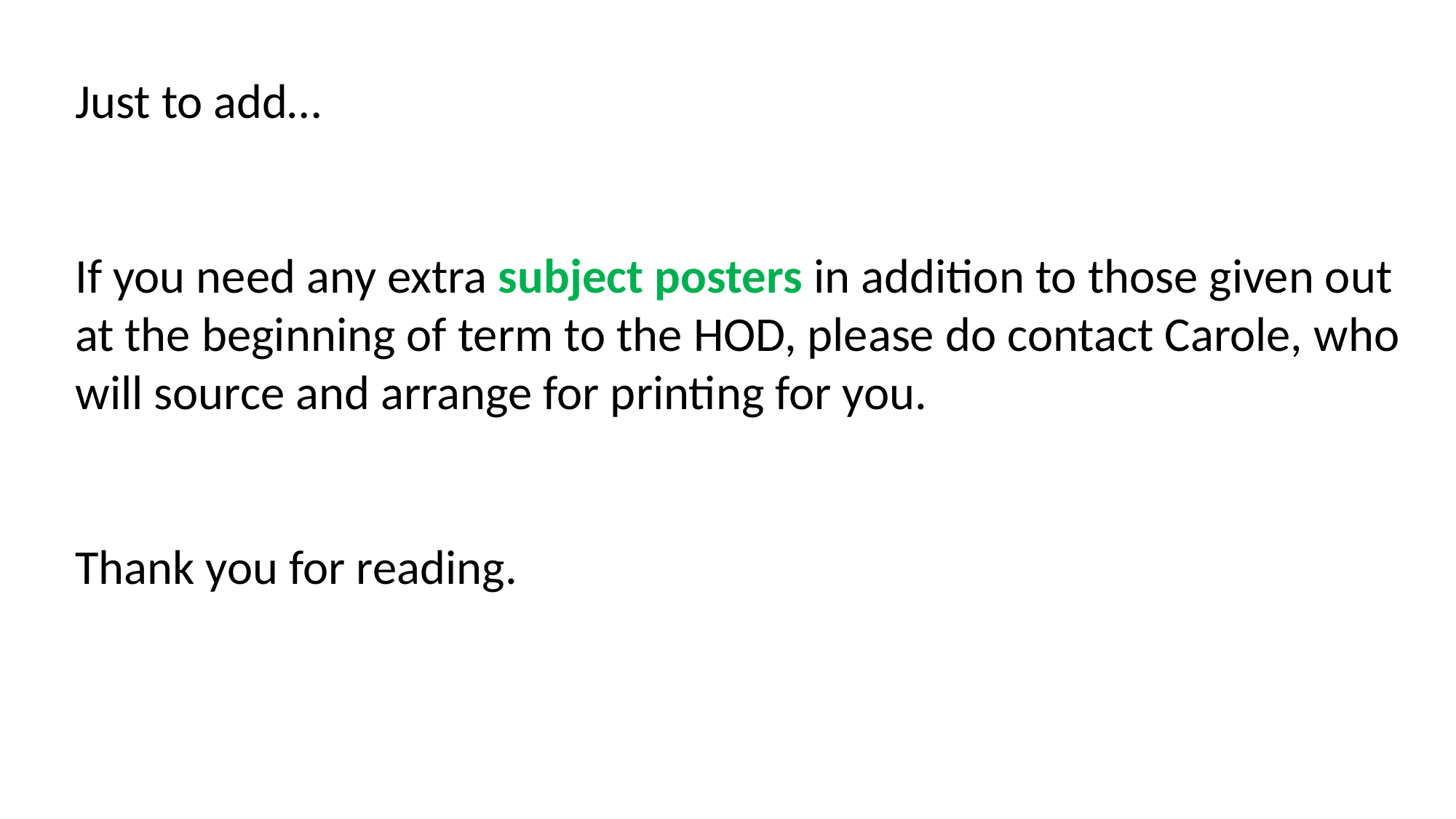

Just to add…

If you need any extra subject posters in addition to those given out at the beginning of term to the HOD, please do contact Carole, who will source and arrange for printing for you.

Thank you for reading.